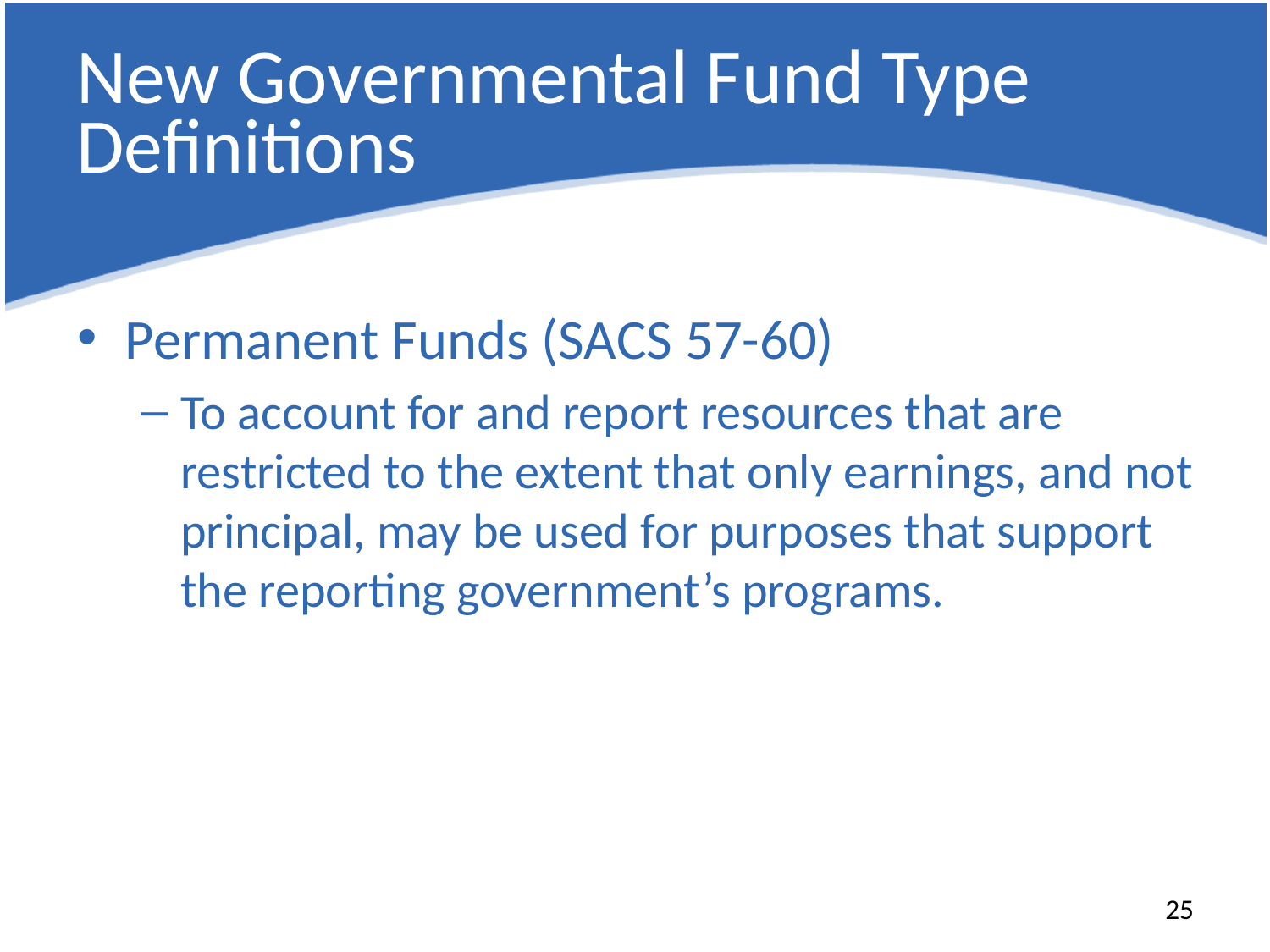

# New Governmental Fund Type Definitions
Permanent Funds (SACS 57-60)
To account for and report resources that are restricted to the extent that only earnings, and not principal, may be used for purposes that support the reporting government’s programs.
25